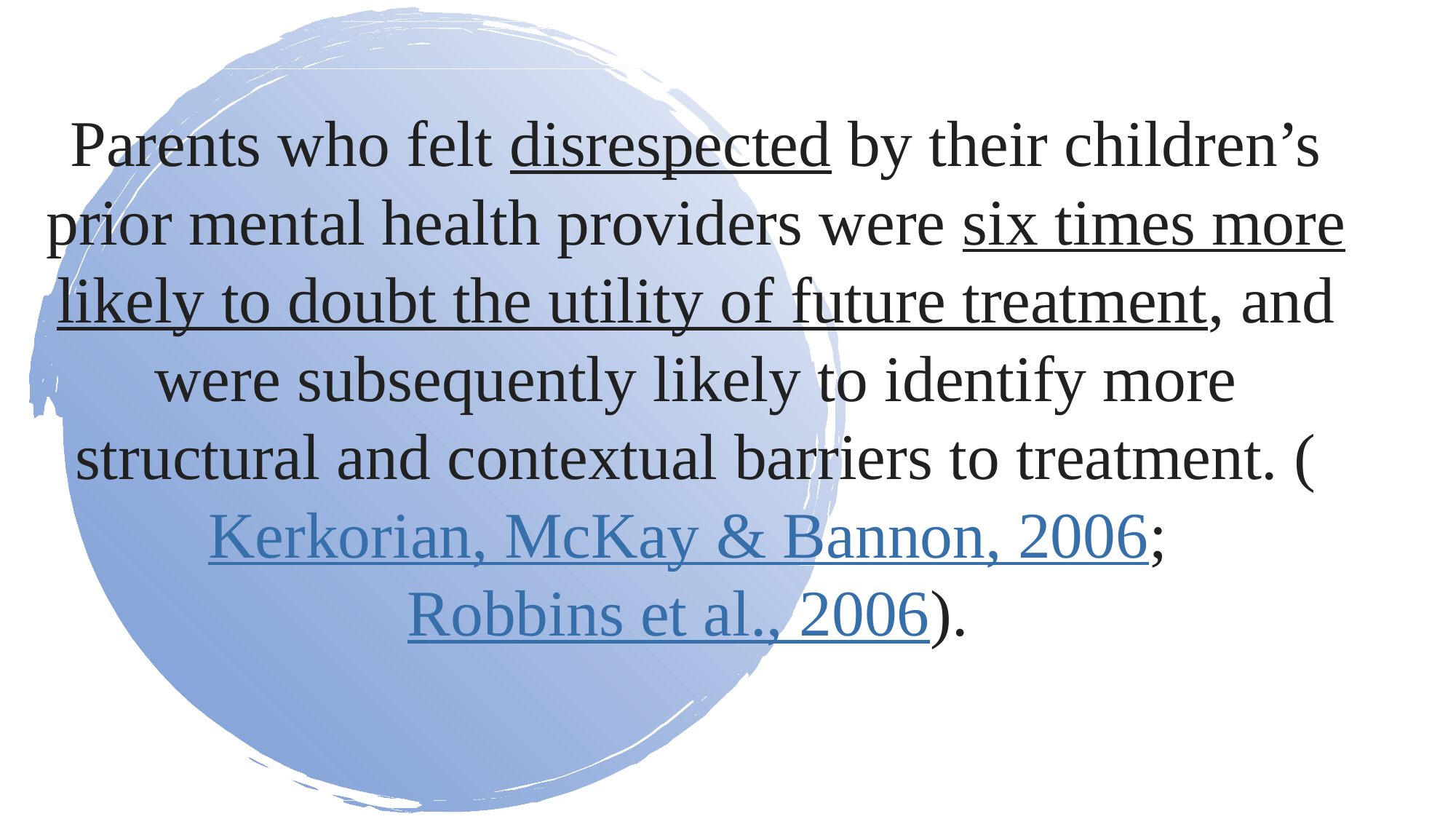

# Parents who felt disrespected by their children’s prior mental health providers were six times more likely to doubt the utility of future treatment, and were subsequently likely to identify more structural and contextual barriers to treatment. (Kerkorian, McKay & Bannon, 2006; Robbins et al., 2006).